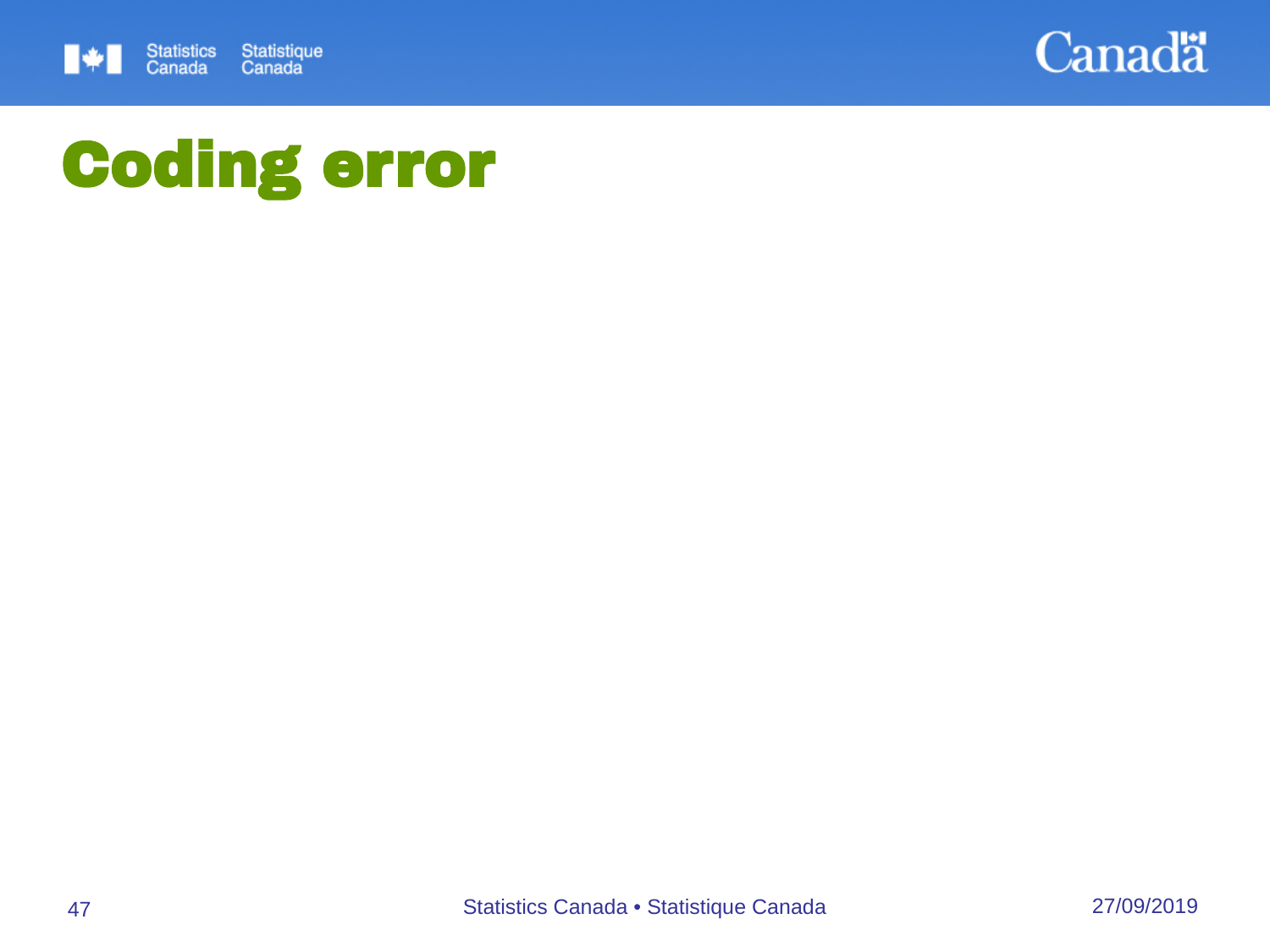

# Coding error
Problems

Variance if miscoding is random
can easily happen with manual coding

Bias if coding is systematically in error
this is more likely if programs have errors
may also happen with manual coding
27/09/2019
Statistics Canada • Statistique Canada
47